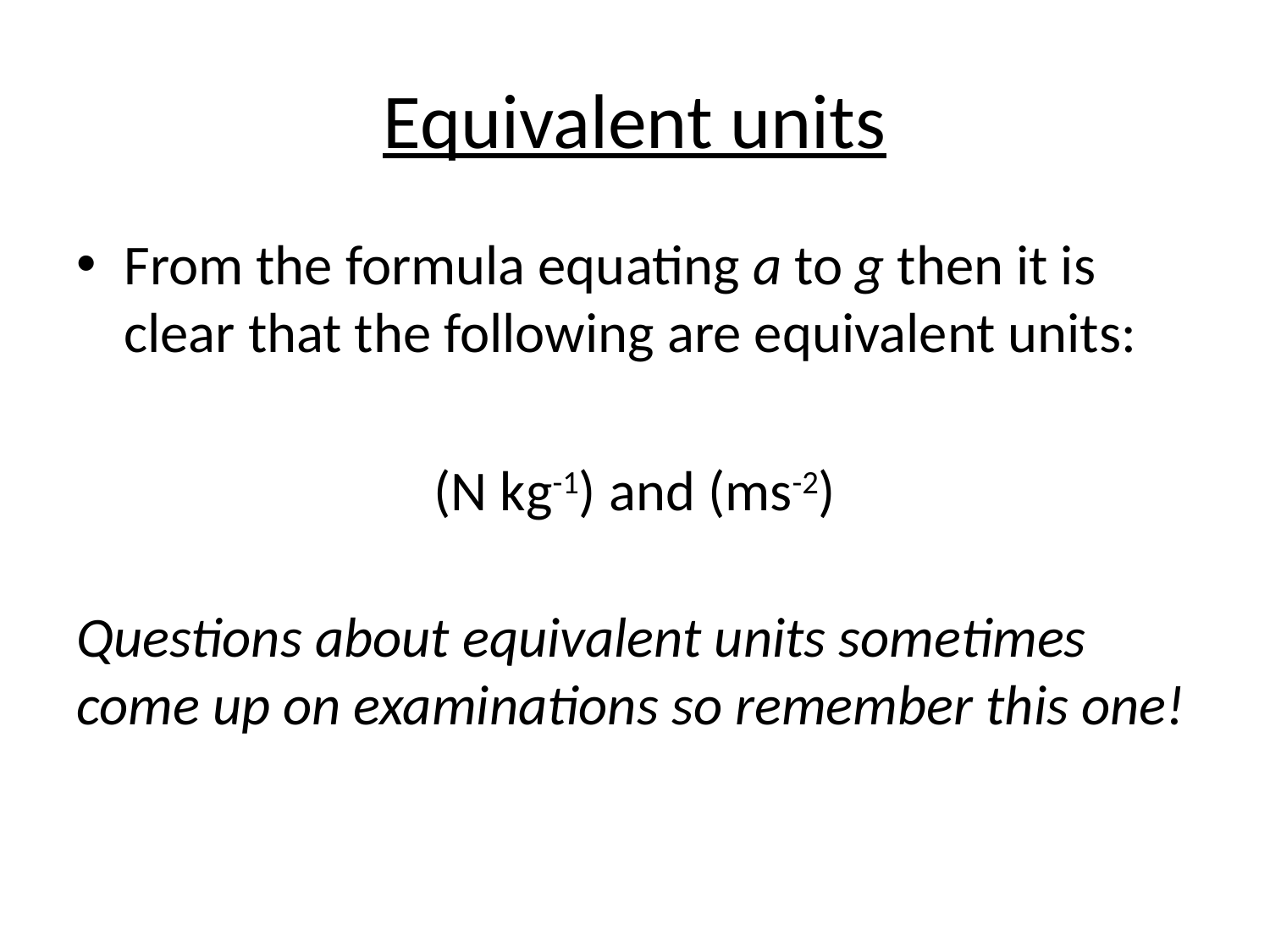

# Equivalent units
From the formula equating a to g then it is clear that the following are equivalent units:

(N kg-1) and (ms-2)

Questions about equivalent units sometimes come up on examinations so remember this one!